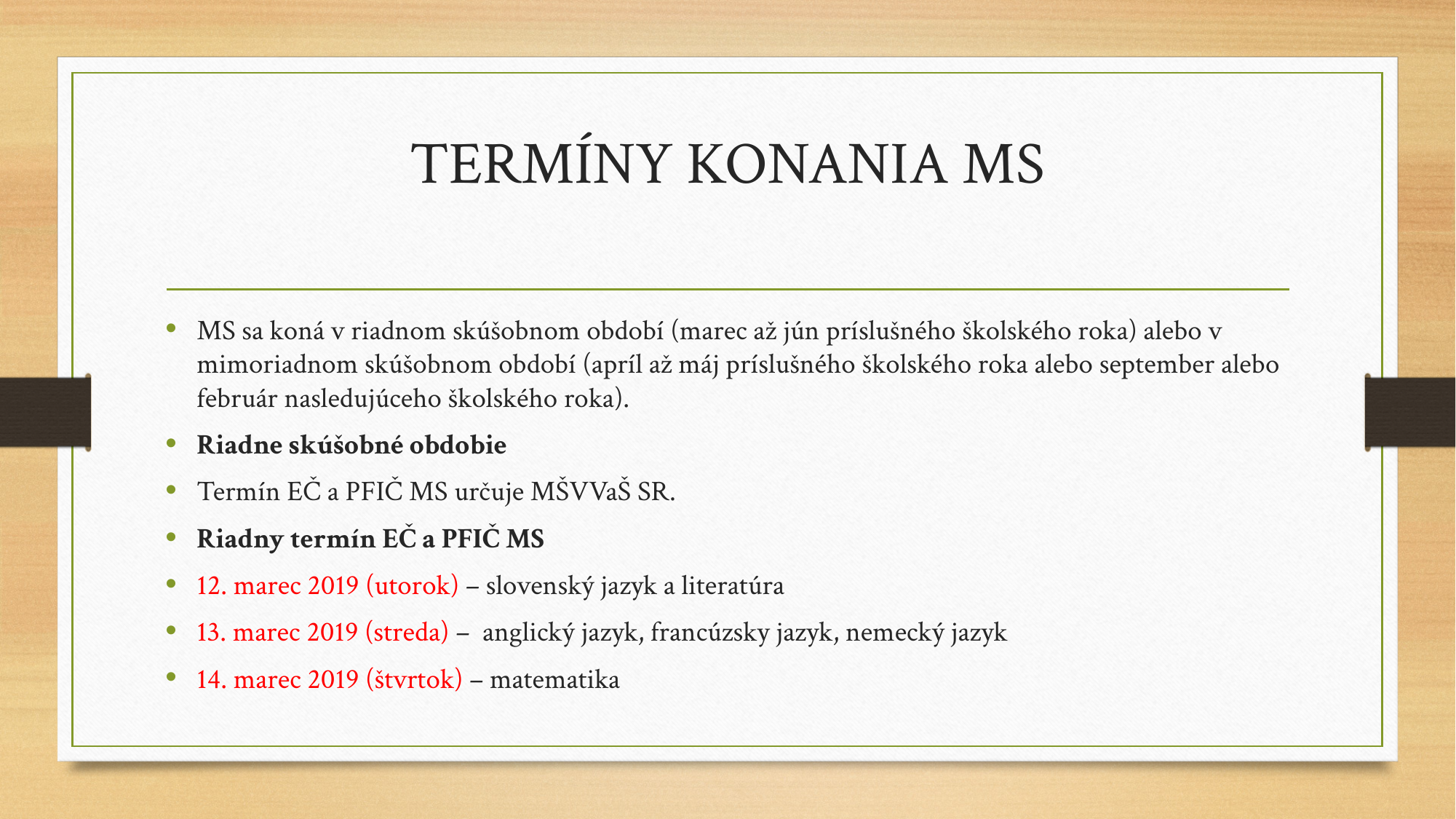

# TERMÍNY KONANIA MS
MS sa koná v riadnom skúšobnom období (marec až jún príslušného školského roka) alebo v mimoriadnom skúšobnom období (apríl až máj príslušného školského roka alebo september alebo február nasledujúceho školského roka).
Riadne skúšobné obdobie
Termín EČ a PFIČ MS určuje MŠVVaŠ SR.
Riadny termín EČ a PFIČ MS
12. marec 2019 (utorok) – slovenský jazyk a literatúra
13. marec 2019 (streda) –  anglický jazyk, francúzsky jazyk, nemecký jazyk
14. marec 2019 (štvrtok) – matematika